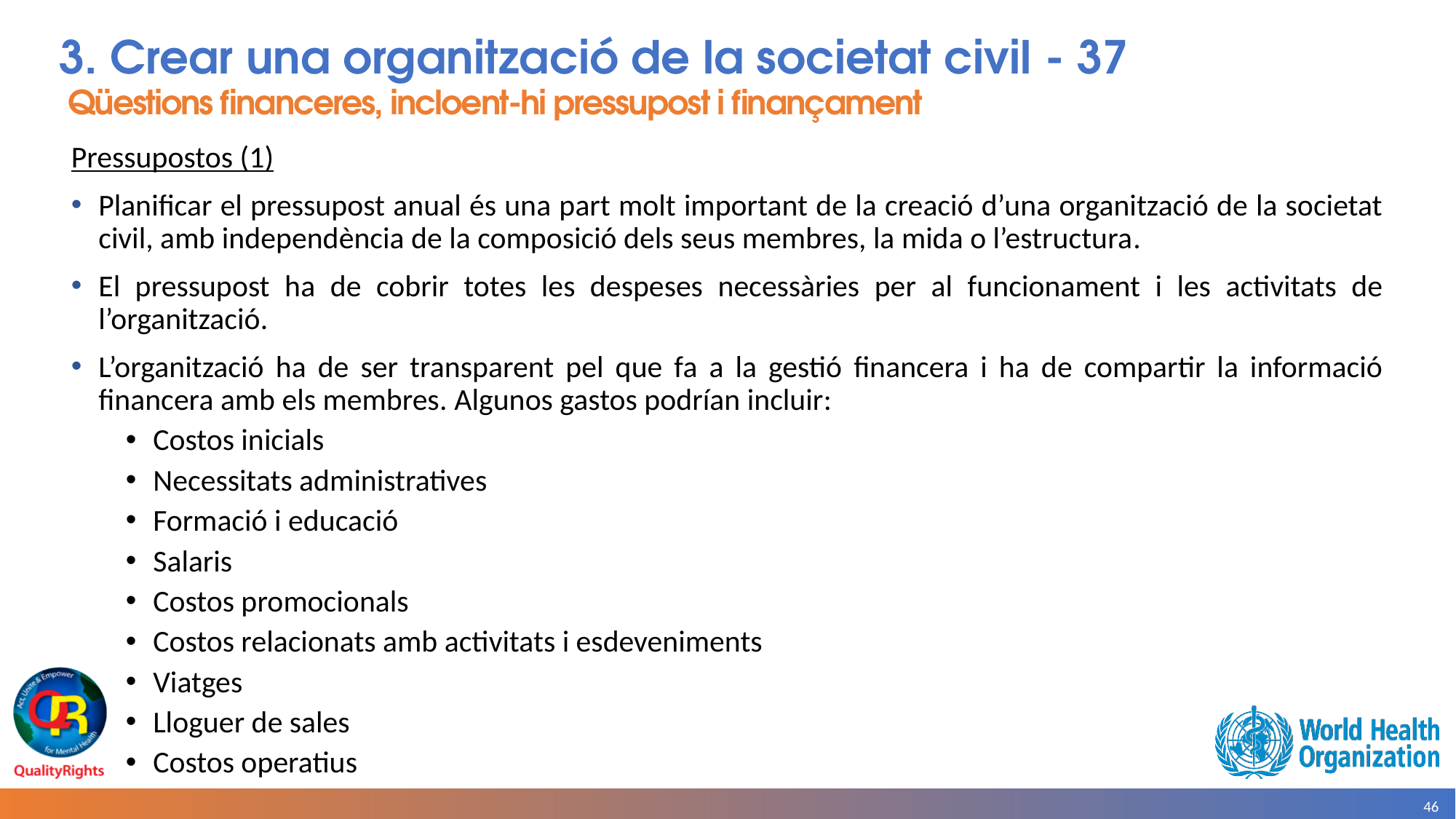

# 3. Crear una organització de la societat civil - 37
Qüestions financeres, incloent-hi pressupost i finançament
Pressupostos (1)
Planificar el pressupost anual és una part molt important de la creació d’una organització de la societat civil, amb independència de la composició dels seus membres, la mida o l’estructura.
El pressupost ha de cobrir totes les despeses necessàries per al funcionament i les activitats de l’organització.
L’organització ha de ser transparent pel que fa a la gestió financera i ha de compartir la informació financera amb els membres. Algunos gastos podrían incluir:
Costos inicials
Necessitats administratives
Formació i educació
Salaris
Costos promocionals
Costos relacionats amb activitats i esdeveniments
Viatges
Lloguer de sales
Costos operatius